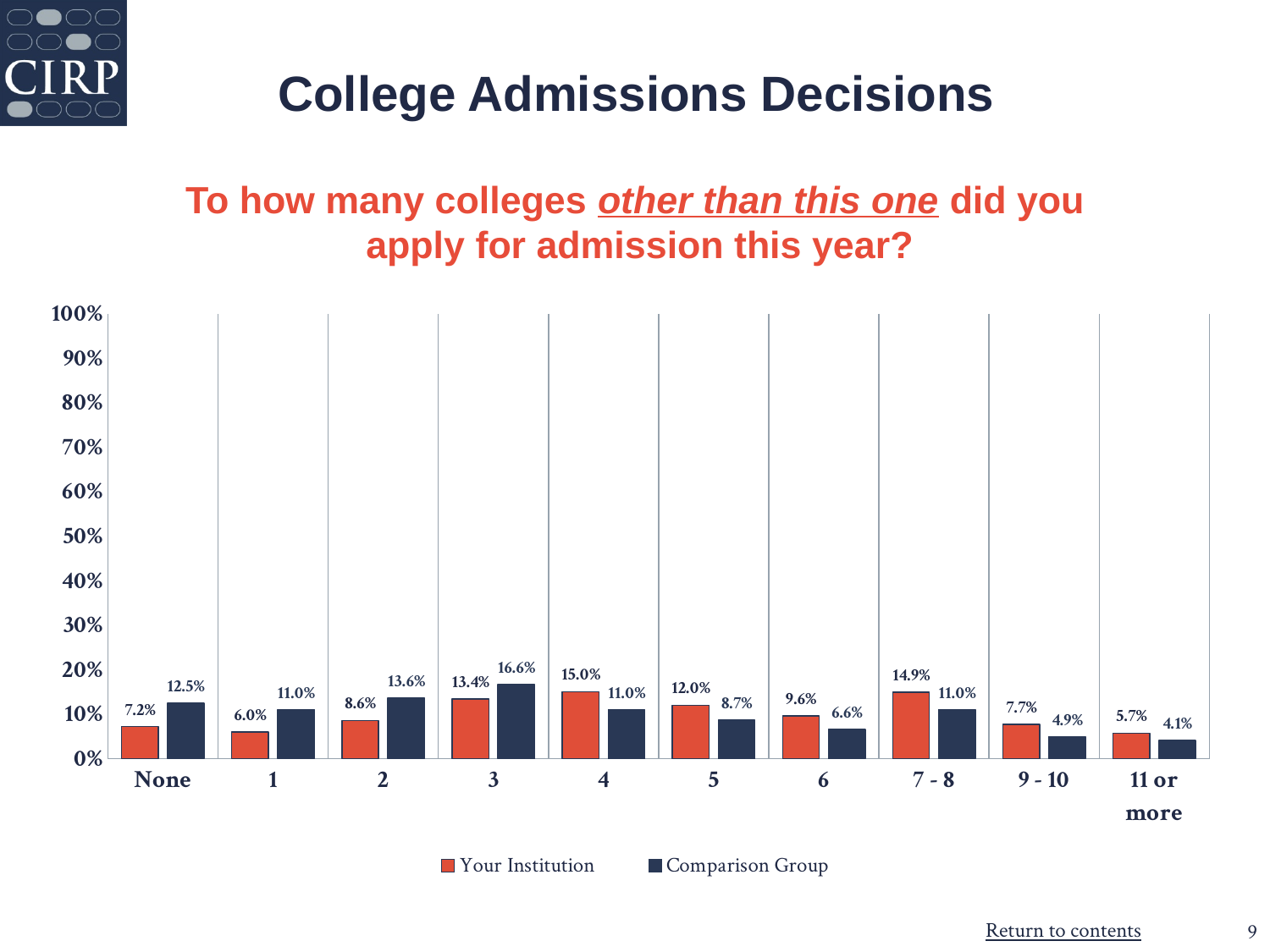

# College Admissions Decisions
To how many colleges other than this one did you
apply for admission this year?

### Chart: Sex

| Category |
|---|

### Chart

| Category | Your Institution | Comparison Group |
|---|---|---|
| None | 0.072 | 0.125 |
| 1 | 0.06 | 0.11 |
| 2 | 0.086 | 0.136 |
| 3 | 0.134 | 0.166 |
| 4 | 0.15 | 0.11 |
| 5 | 0.12 | 0.087 |
| 6 | 0.096 | 0.066 |
| 7 - 8 | 0.149 | 0.11 |
| 9 - 10 | 0.077 | 0.049 |
| 11 or more | 0.057 | 0.041 |
9